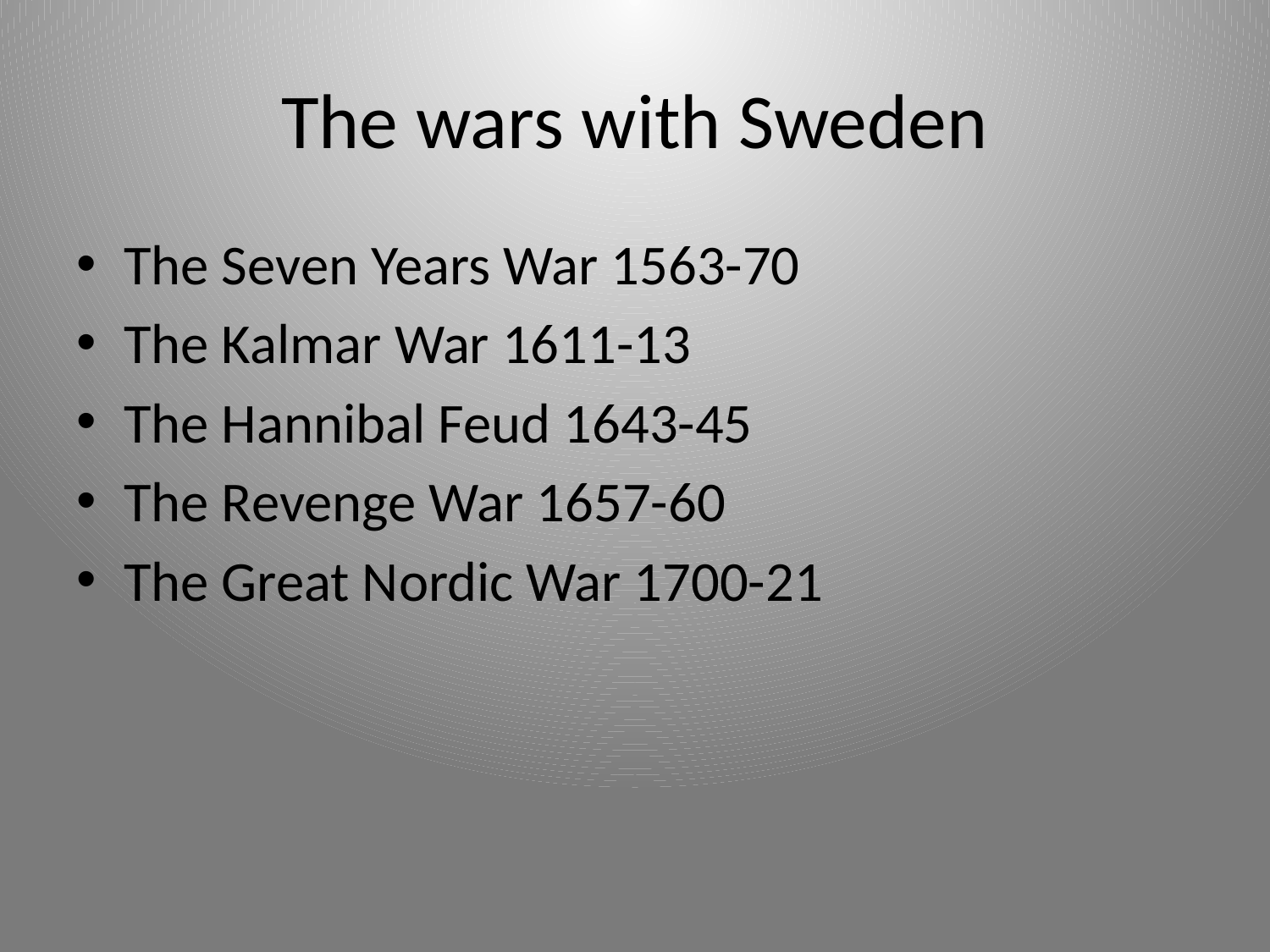

# The wars with Sweden
The Seven Years War 1563-70
The Kalmar War 1611-13
The Hannibal Feud 1643-45
The Revenge War 1657-60
The Great Nordic War 1700-21